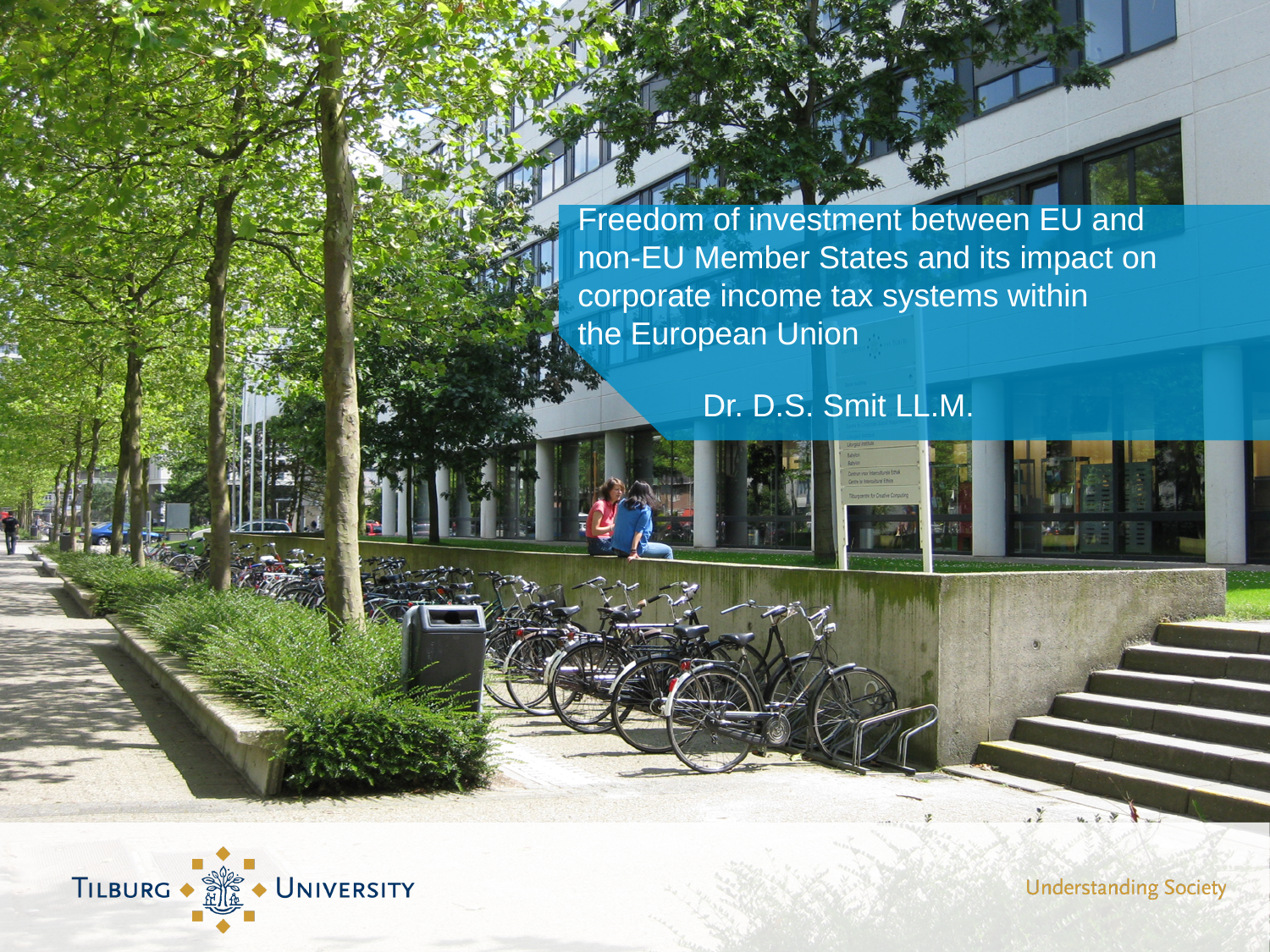

# Freedom of investment between EU and non-EU Member States and its impact on corporate income tax systems within the European Union Dr. D.S. Smit LL.M.